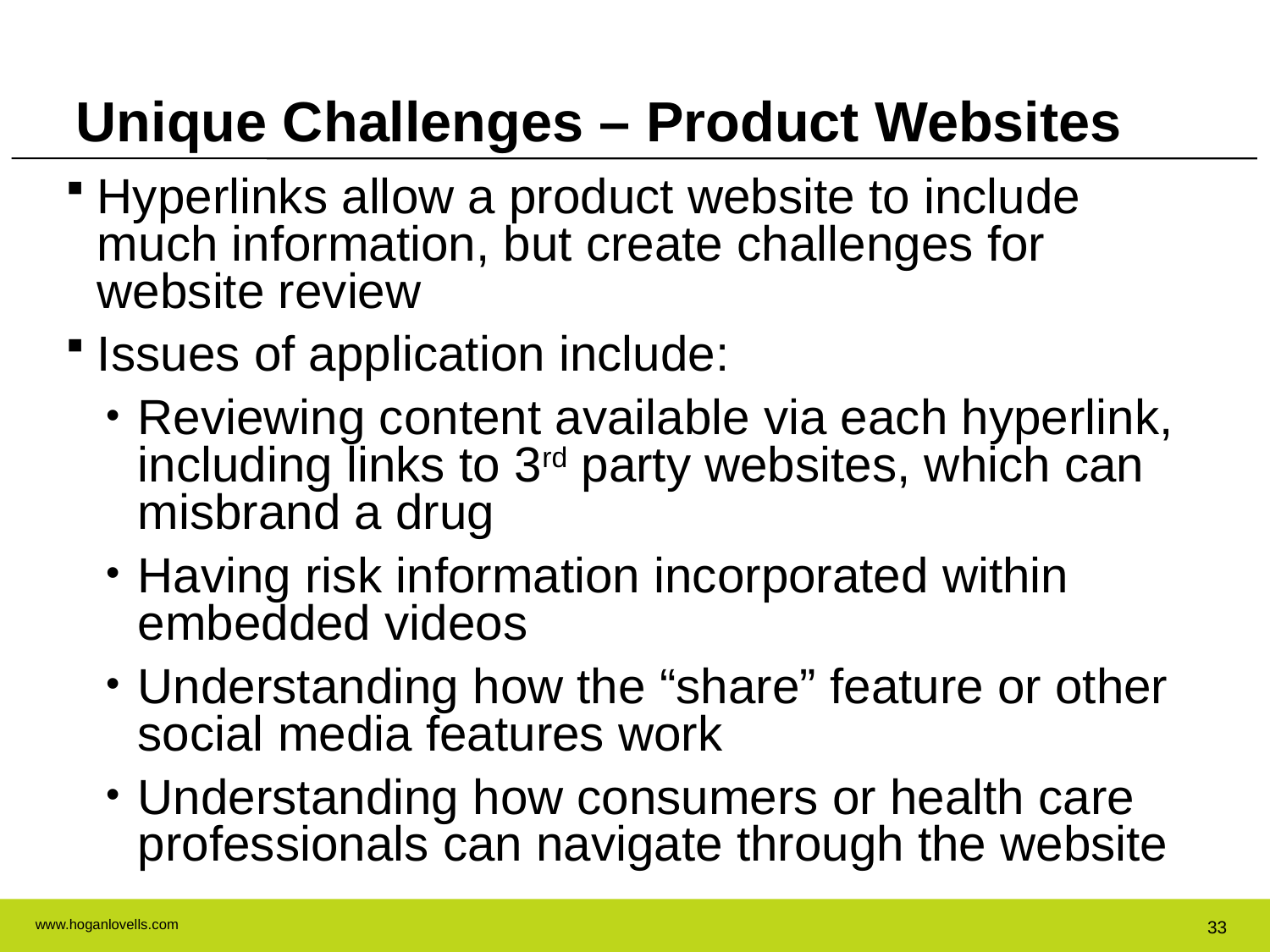

Unique Challenges – Product Websites
Hyperlinks allow a product website to include much information, but create challenges for website review
Issues of application include:
Reviewing content available via each hyperlink, including links to 3rd party websites, which can misbrand a drug
Having risk information incorporated within embedded videos
Understanding how the “share” feature or other social media features work
Understanding how consumers or health care professionals can navigate through the website
33